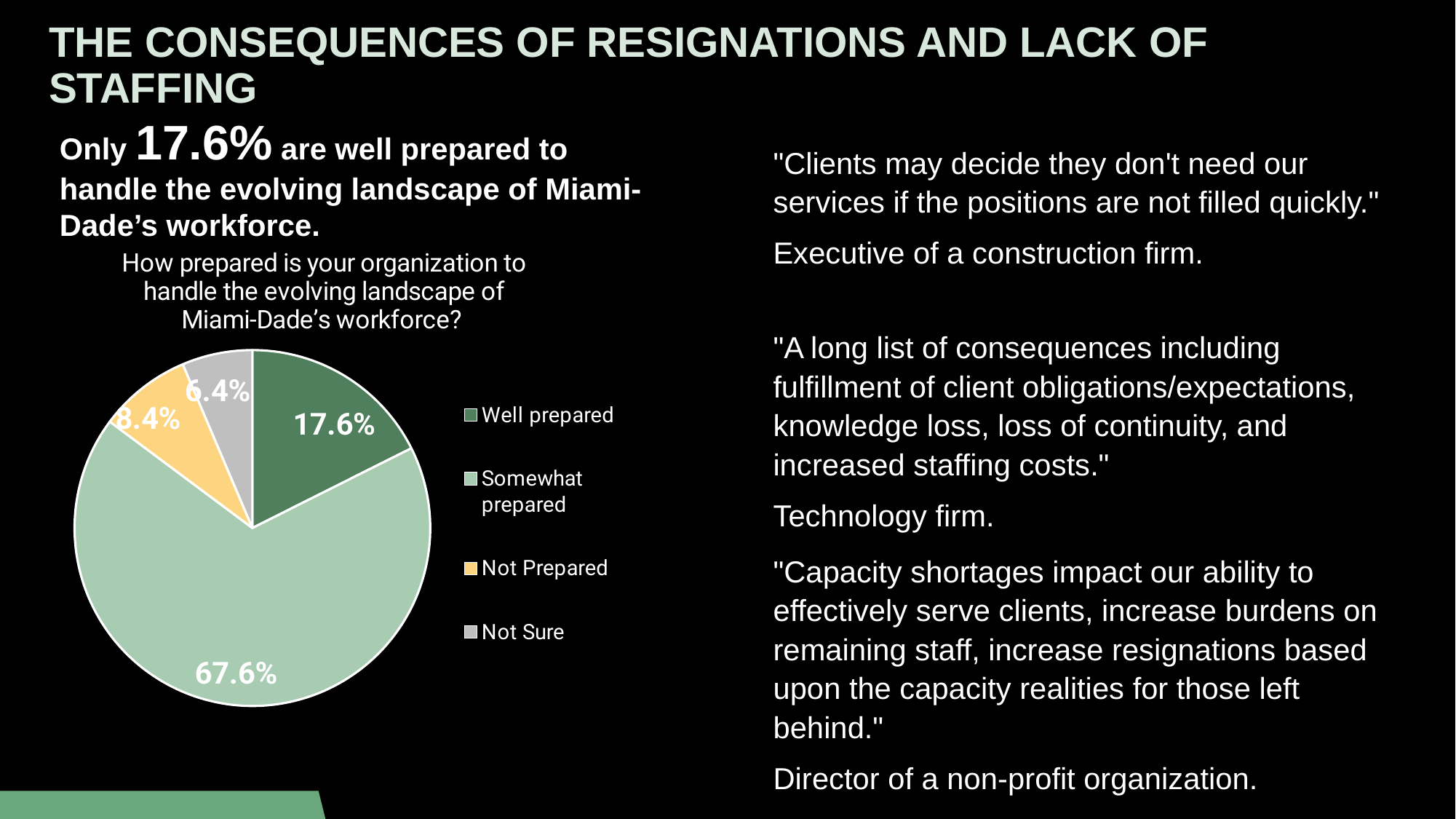

the consequences of resignations and lack of staffing
Only 17.6% are well prepared to handle the evolving landscape of Miami-Dade’s workforce.
"Clients may decide they don't need our services if the positions are not filled quickly."
Executive of a construction firm.

### Chart: How prepared is your organization to handle the evolving landscape of Miami-Dade’s workforce?

| Category |  |
|---|---|
| Well prepared | 0.176 |
| Somewhat prepared | 0.676 |
| Not Prepared | 0.084 |
| Not Sure | 0.064 |
"A long list of consequences including fulfillment of client obligations/expectations, knowledge loss, loss of continuity, and increased staffing costs."
Technology firm.
"Capacity shortages impact our ability to effectively serve clients, increase burdens on remaining staff, increase resignations based upon the capacity realities for those left behind."
Director of a non-profit organization.